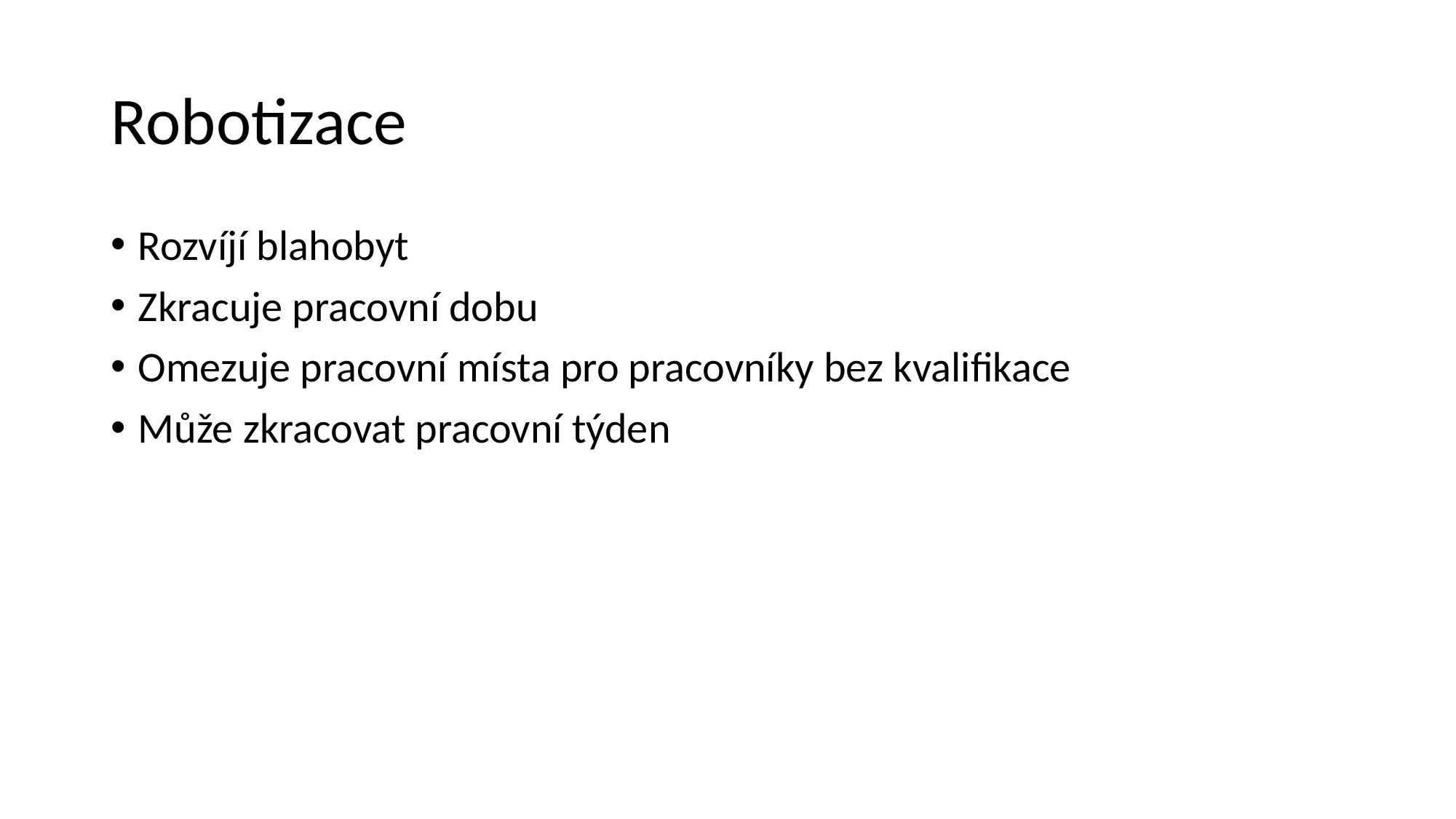

# Robotizace
Rozvíjí blahobyt
Zkracuje pracovní dobu
Omezuje pracovní místa pro pracovníky bez kvalifikace
Může zkracovat pracovní týden